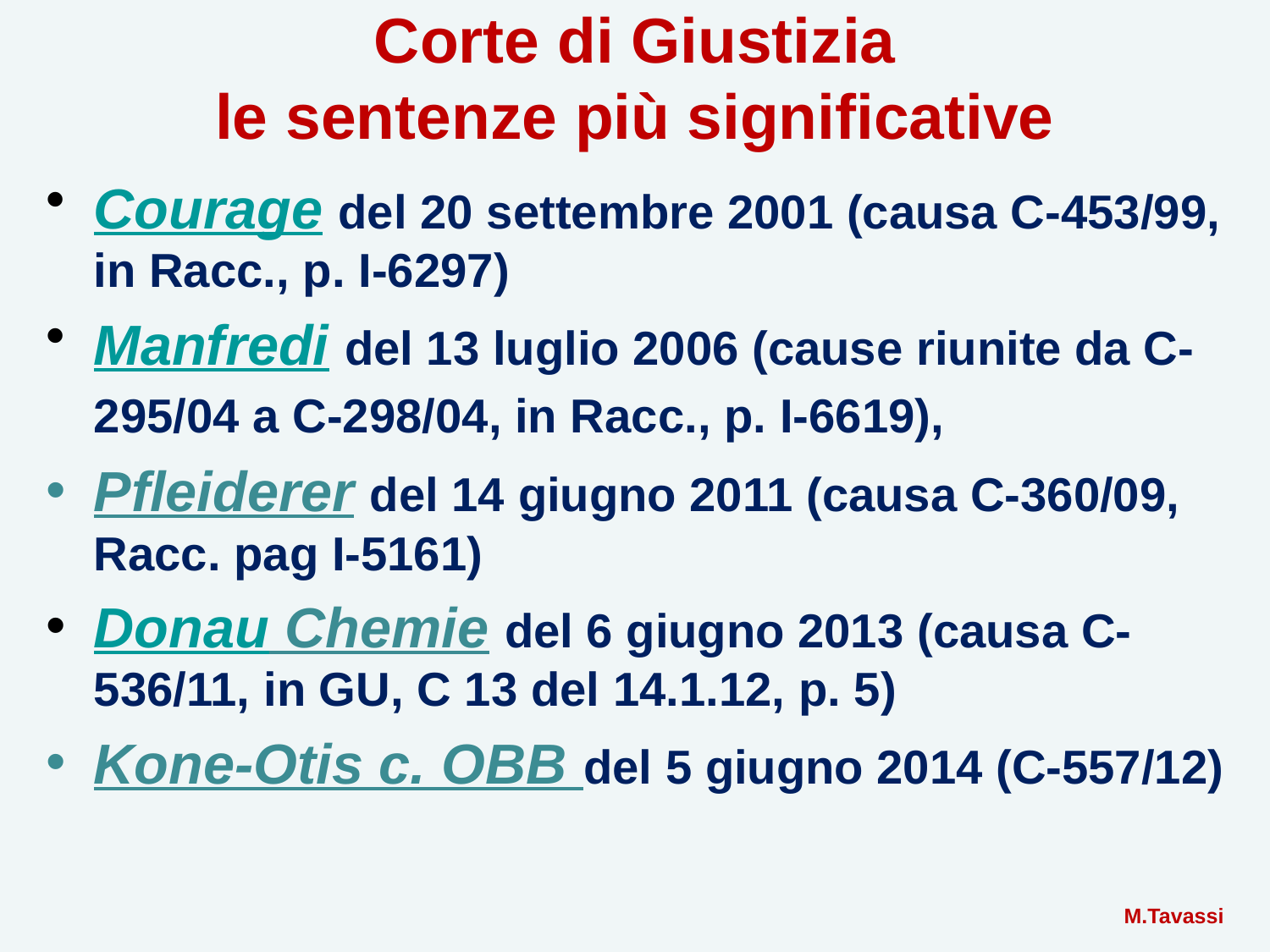

# Corte di Giustizia le sentenze più significative
Courage del 20 settembre 2001 (causa C-453/99, in Racc., p. I-6297)
Manfredi del 13 luglio 2006 (cause riunite da C-295/04 a C-298/04, in Racc., p. I-6619),
Pfleiderer del 14 giugno 2011 (causa C-360/09, Racc. pag I-5161)
Donau Chemie del 6 giugno 2013 (causa C-536/11, in GU, C 13 del 14.1.12, p. 5)
Kone-Otis c. OBB del 5 giugno 2014 (C-557/12)

 M.Tavassi